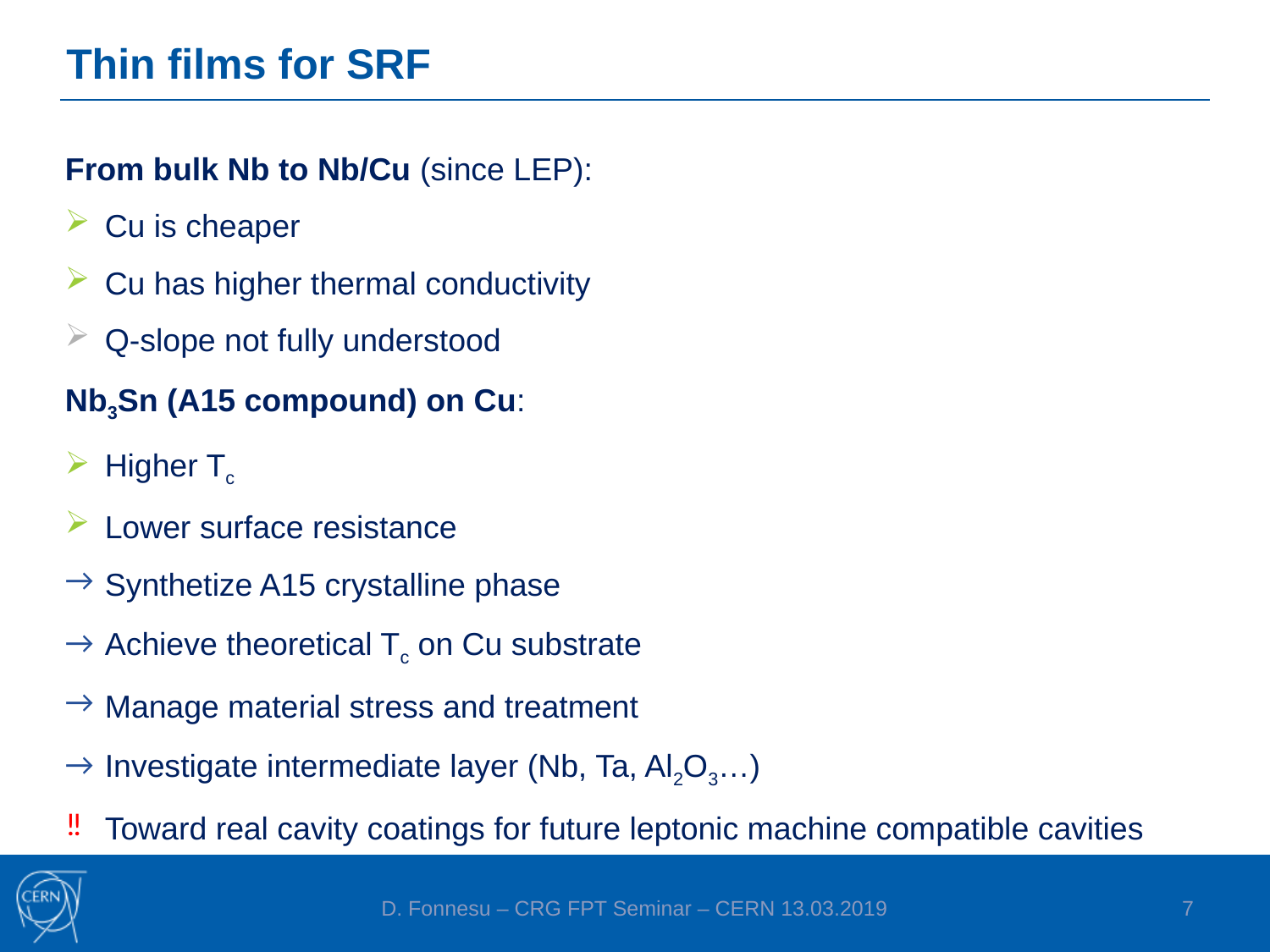

# Thin films for SRF
From bulk Nb to Nb/Cu (since LEP):
Cu is cheaper
Cu has higher thermal conductivity
Q-slope not fully understood
Nb3Sn (A15 compound) on Cu:
Higher Tc
Lower surface resistance
Synthetize A15 crystalline phase
Achieve theoretical Tc on Cu substrate
Manage material stress and treatment
Investigate intermediate layer (Nb, Ta, Al2O3…)
Toward real cavity coatings for future leptonic machine compatible cavities
D. Fonnesu – CRG FPT Seminar – CERN 13.03.2019
7